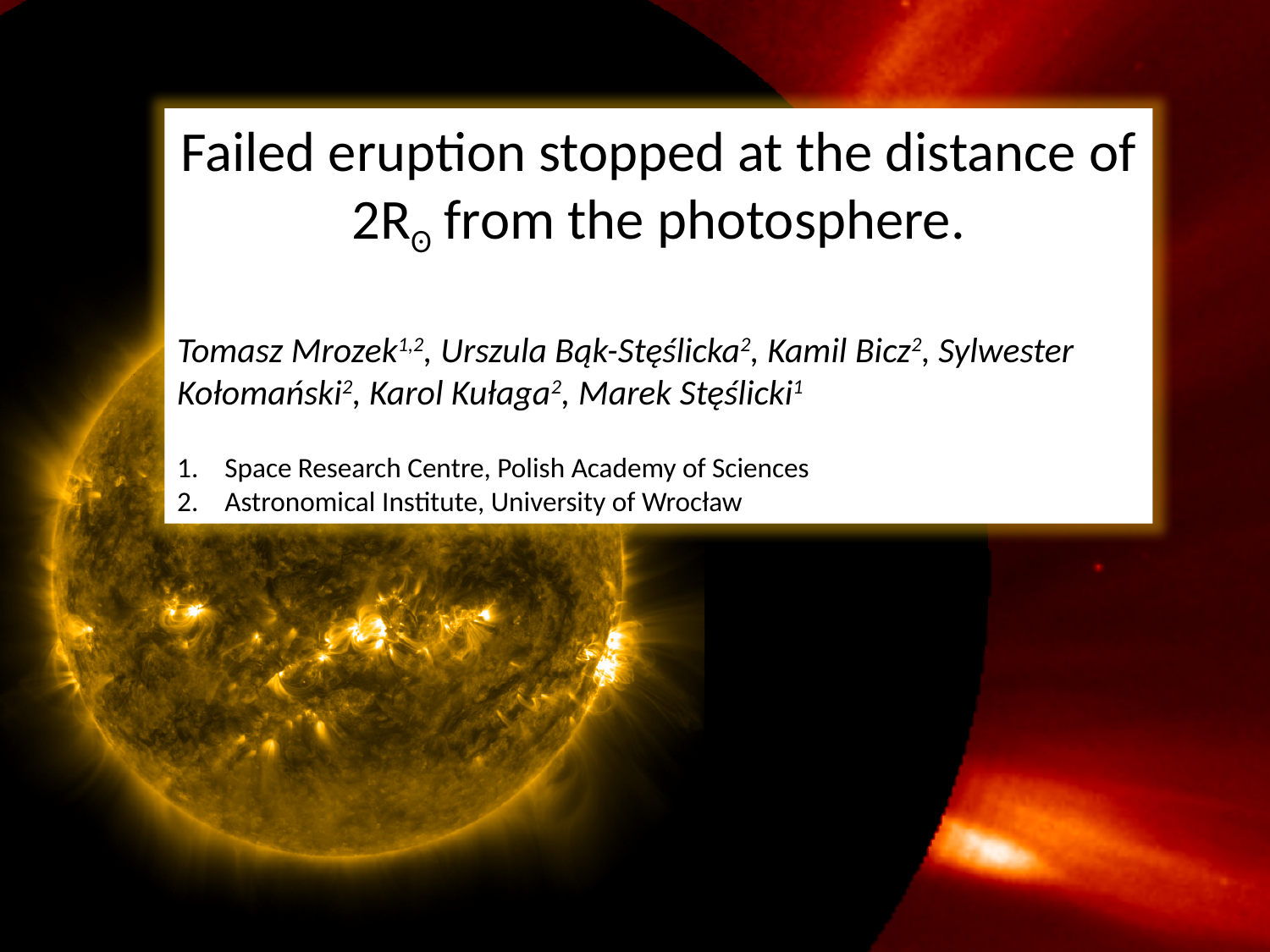

Failed eruption stopped at the distance of
2Rʘ from the photosphere.

Tomasz Mrozek1,2, Urszula Bąk-Stęślicka2, Kamil Bicz2, Sylwester Kołomański2, Karol Kułaga2, Marek Stęślicki1

Space Research Centre, Polish Academy of Sciences
Astronomical Institute, University of Wrocław